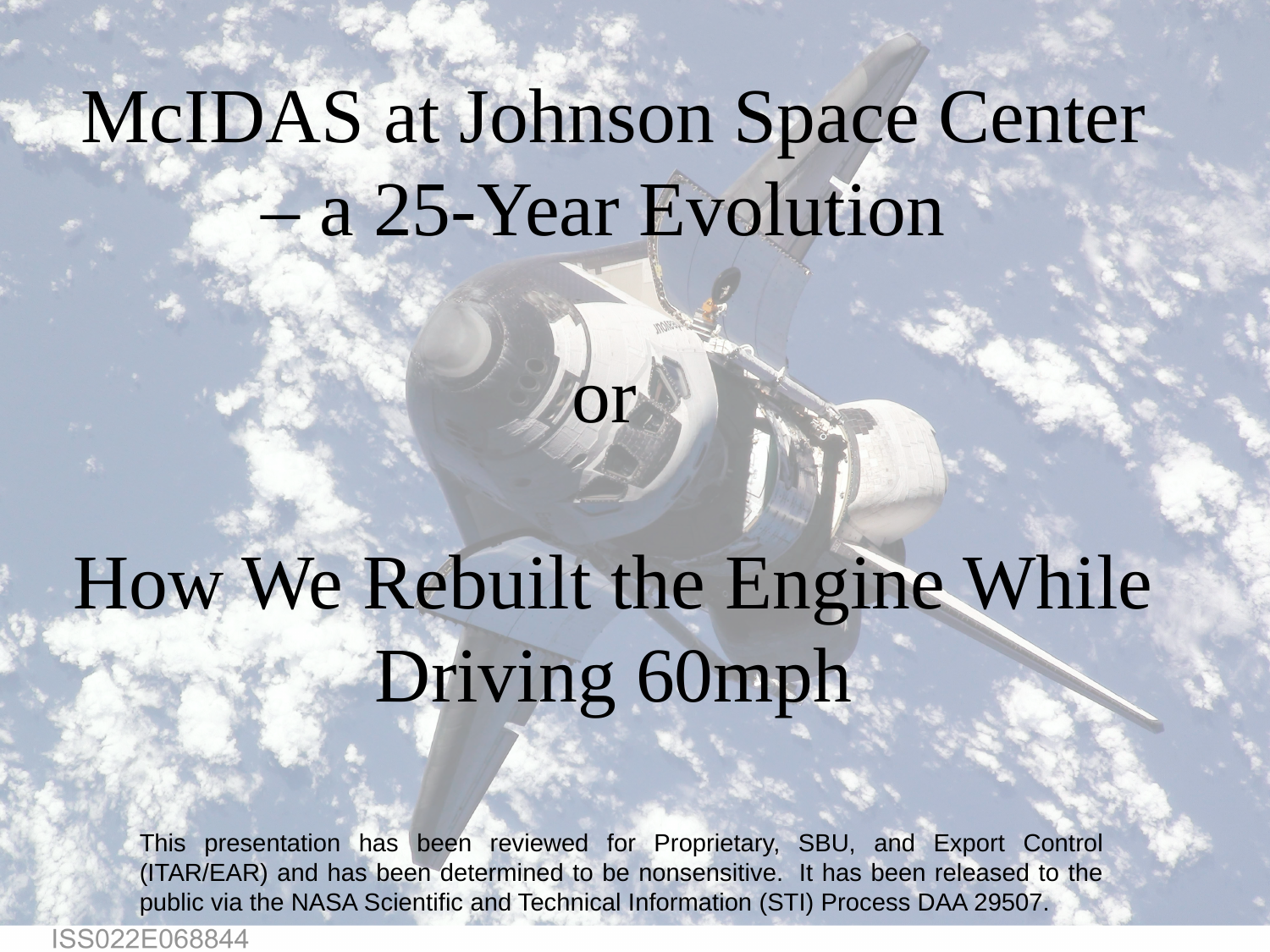

# McIDAS at Johnson Space Center – a 25-Year Evolution or How We Rebuilt the Engine While Driving 60mph
This presentation has been reviewed for Proprietary, SBU, and Export Control (ITAR/EAR) and has been determined to be nonsensitive.  It has been released to the public via the NASA Scientific and Technical Information (STI) Process DAA 29507.